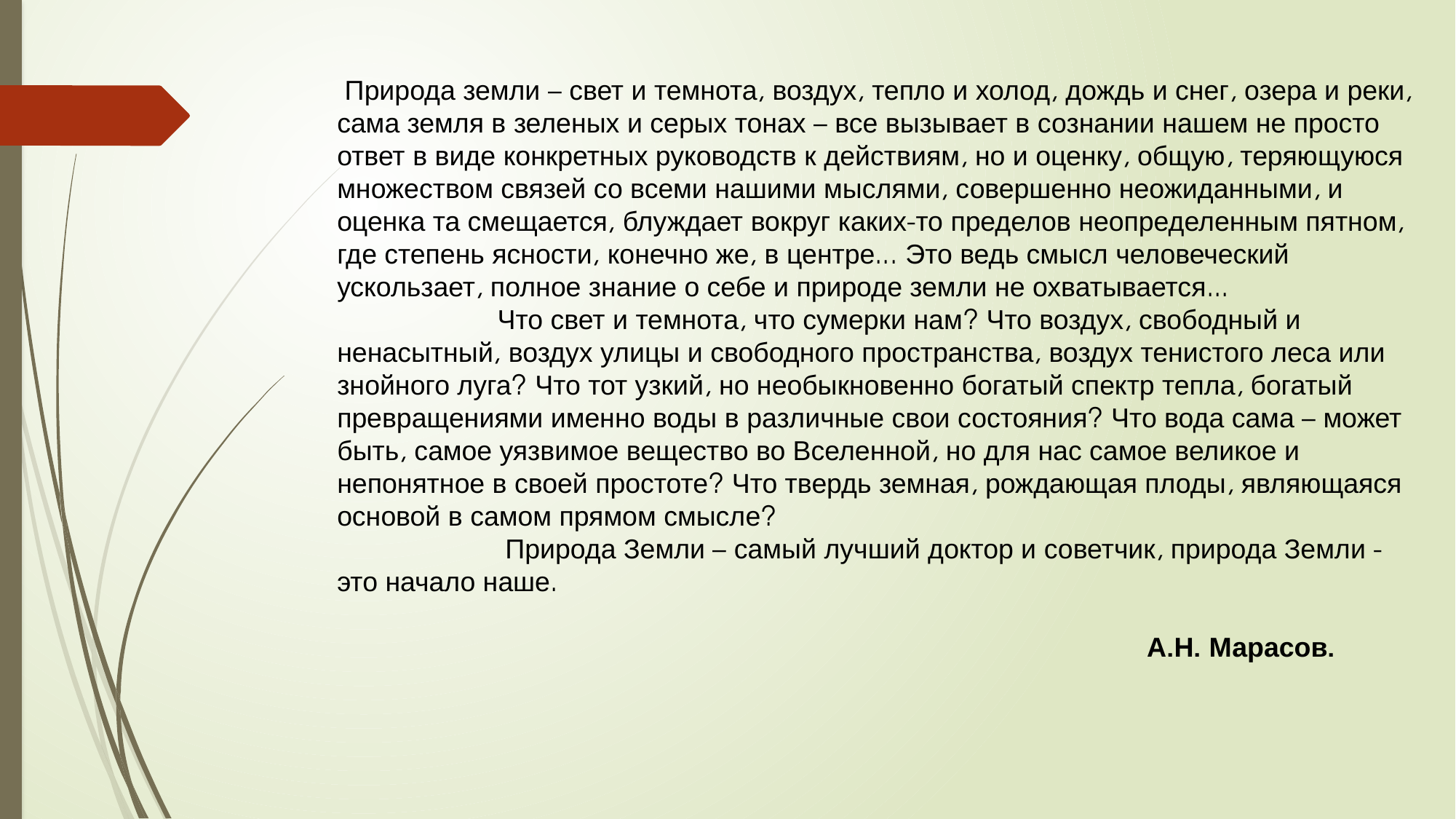

Природа земли – свет и темнота, воздух, тепло и холод, дождь и снег, озера и реки, сама земля в зеленых и серых тонах – все вызывает в сознании нашем не просто ответ в виде конкретных руководств к действиям, но и оценку, общую, теряющуюся множеством связей со всеми нашими мыслями, совершенно неожиданными, и оценка та смещается, блуждает вокруг каких-то пределов неопределенным пятном, где степень ясности, конечно же, в центре... Это ведь смысл человеческий ускользает, полное знание о себе и природе земли не охватывается...
                     Что свет и темнота, что сумерки нам? Что воздух, свободный и ненасытный, воздух улицы и свободного пространства, воздух тенистого леса или знойного луга? Что тот узкий, но необыкновенно богатый спектр тепла, богатый превращениями именно воды в различные свои состояния? Что вода сама – может быть, самое уязвимое вещество во Вселенной, но для нас самое великое и непонятное в своей простоте? Что твердь земная, рождающая плоды, являющаяся основой в самом прямом смысле?
                      Природа Земли – самый лучший доктор и советчик, природа Земли - это начало наше.

                                                                                                          А.Н. Марасов.